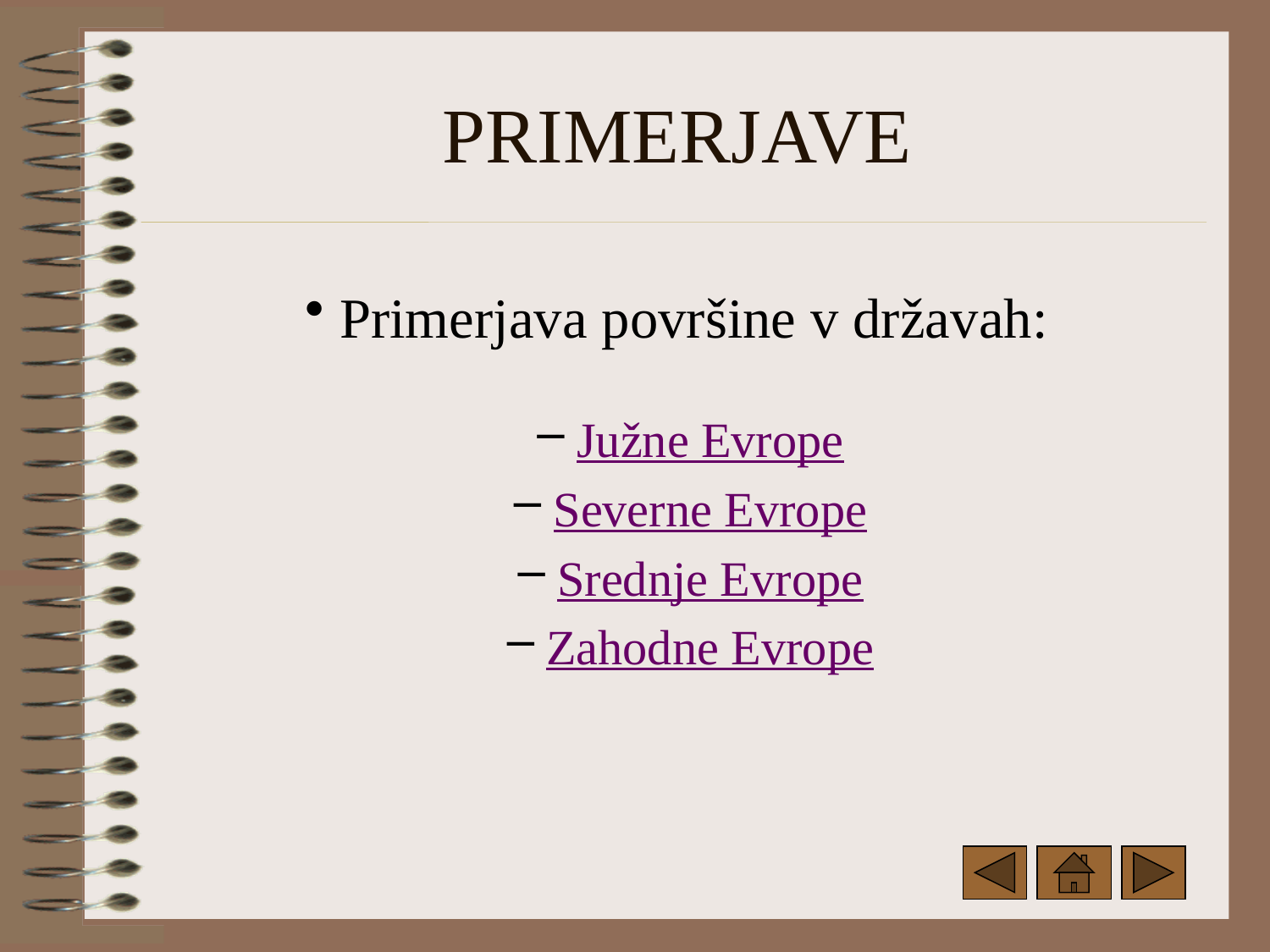

# PRIMERJAVE
 Primerjava površine v državah:

 Južne Evrope
 Severne Evrope
 Srednje Evrope
 Zahodne Evrope